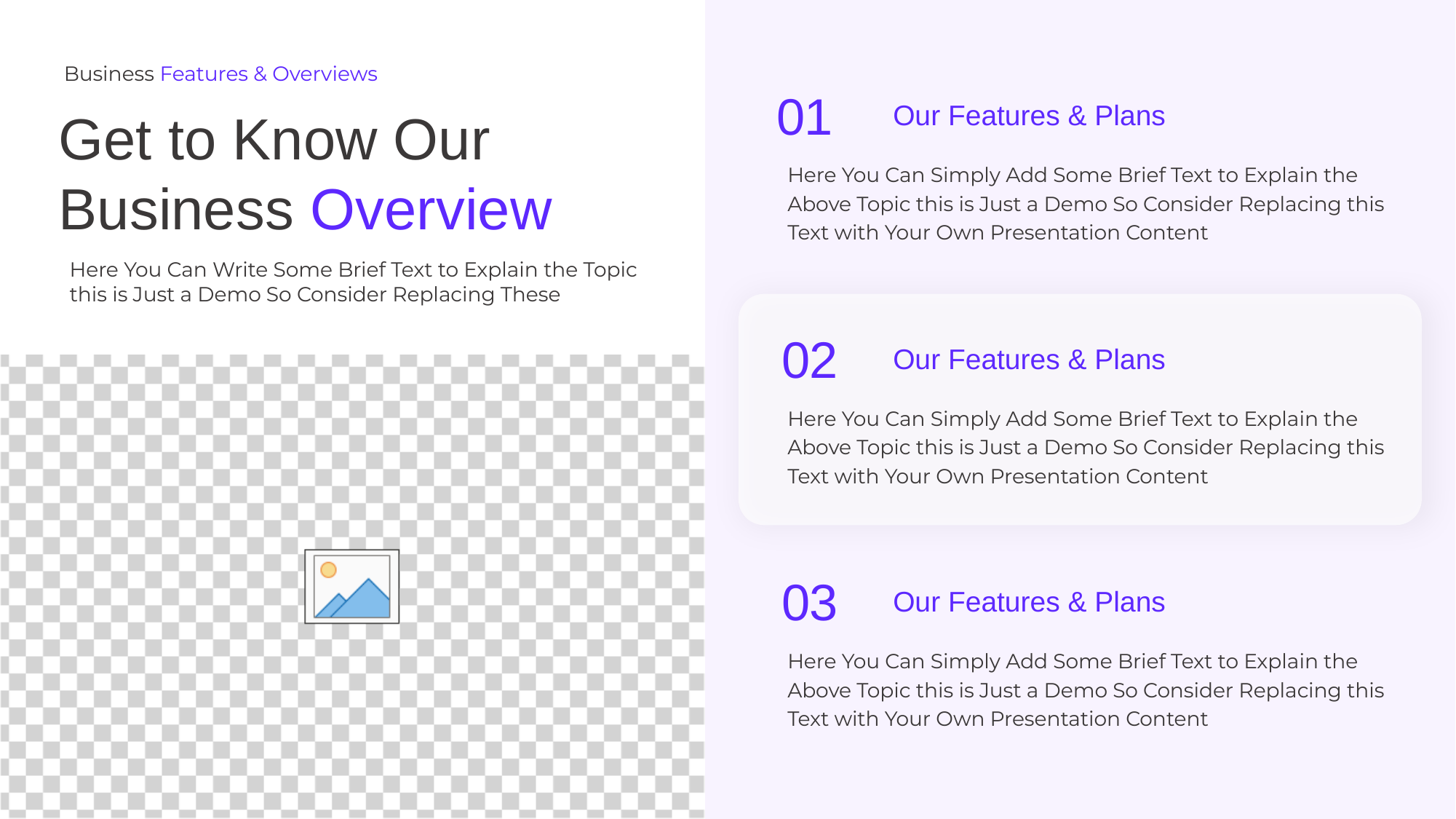

Business Features & Overviews
01
Our Features & Plans
Here You Can Simply Add Some Brief Text to Explain the
Above Topic this is Just a Demo So Consider Replacing this
Text with Your Own Presentation Content
Get to Know Our
Business Overview
Here You Can Write Some Brief Text to Explain the Topic
this is Just a Demo So Consider Replacing These

02
Our Features & Plans
Here You Can Simply Add Some Brief Text to Explain the
Above Topic this is Just a Demo So Consider Replacing this
Text with Your Own Presentation Content

03
Our Features & Plans
Here You Can Simply Add Some Brief Text to Explain the
Above Topic this is Just a Demo So Consider Replacing this
Text with Your Own Presentation Content